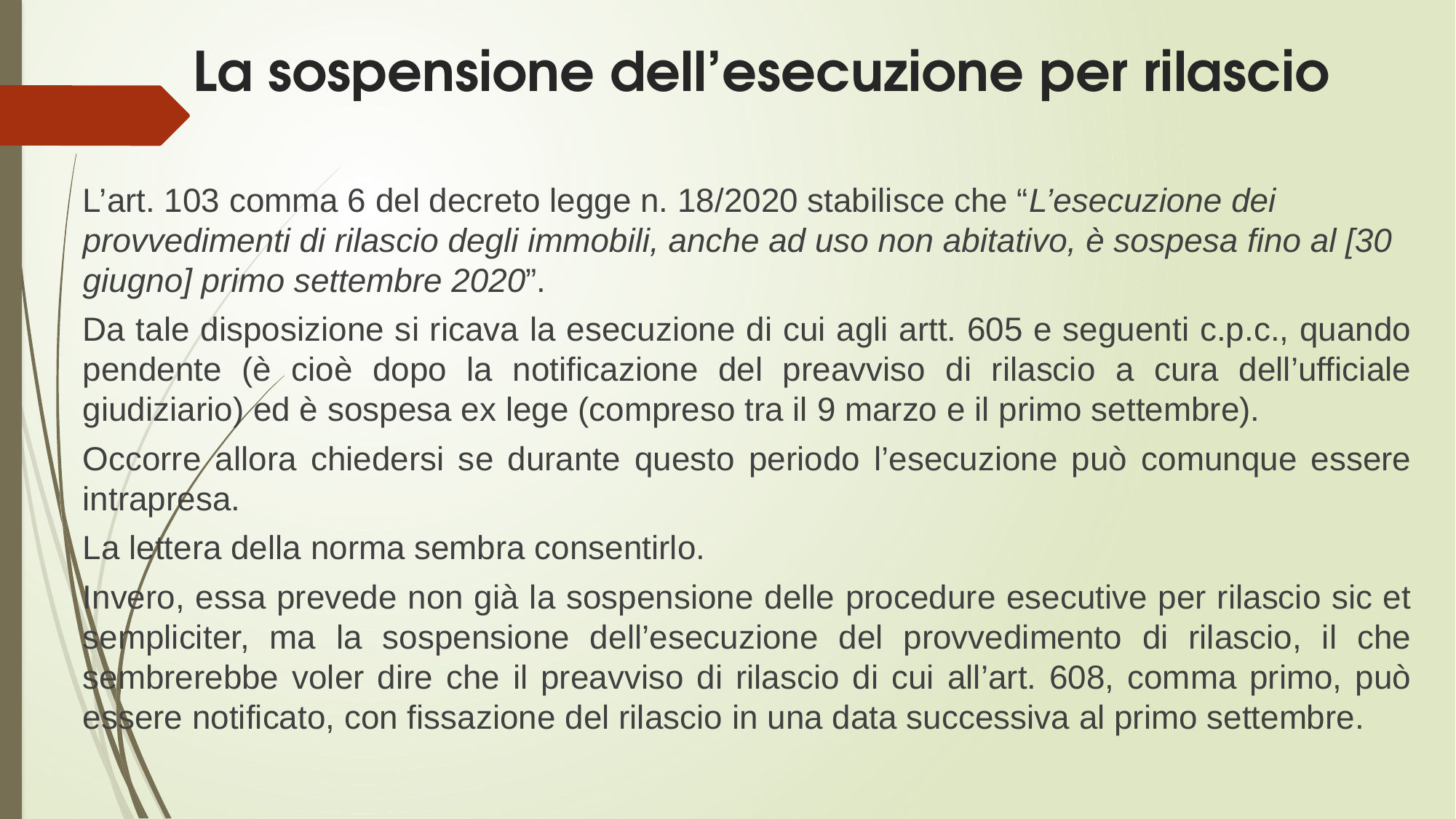

# La sospensione dell’esecuzione per rilascio
L’art. 103 comma 6 del decreto legge n. 18/2020 stabilisce che “L’esecuzione dei provvedimenti di rilascio degli immobili, anche ad uso non abitativo, è sospesa fino al [30 giugno] primo settembre 2020”.
Da tale disposizione si ricava la esecuzione di cui agli artt. 605 e seguenti c.p.c., quando pendente (è cioè dopo la notificazione del preavviso di rilascio a cura dell’ufficiale giudiziario) ed è sospesa ex lege (compreso tra il 9 marzo e il primo settembre).
Occorre allora chiedersi se durante questo periodo l’esecuzione può comunque essere intrapresa.
La lettera della norma sembra consentirlo.
Invero, essa prevede non già la sospensione delle procedure esecutive per rilascio sic et sempliciter, ma la sospensione dell’esecuzione del provvedimento di rilascio, il che sembrerebbe voler dire che il preavviso di rilascio di cui all’art. 608, comma primo, può essere notificato, con fissazione del rilascio in una data successiva al primo settembre.